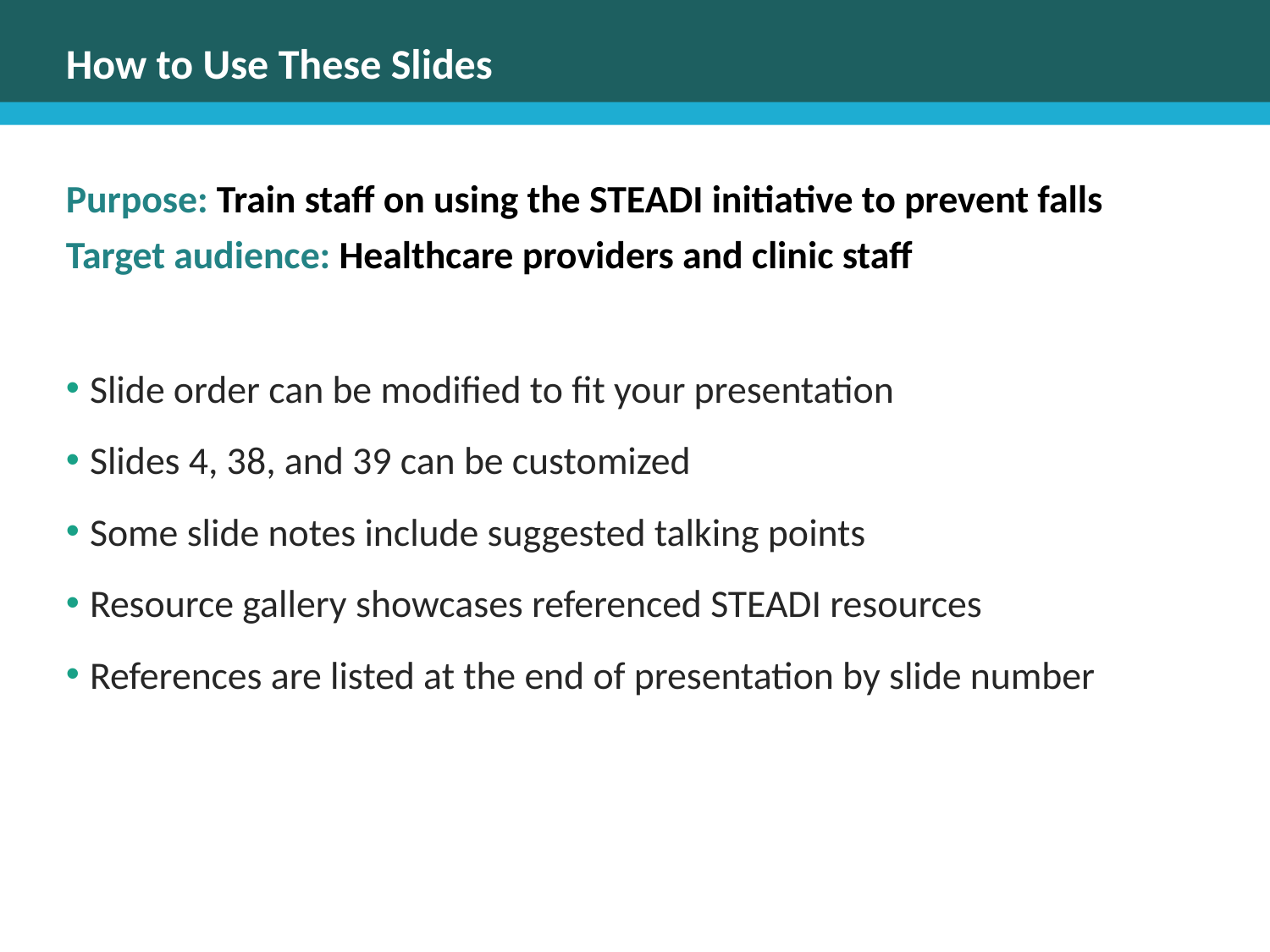

# How to Use These Slides
Purpose: Train staff on using the STEADI initiative to prevent falls
Target audience: Healthcare providers and clinic staff
Slide order can be modified to fit your presentation
Slides 4, 38, and 39 can be customized
Some slide notes include suggested talking points
Resource gallery showcases referenced STEADI resources
References are listed at the end of presentation by slide number